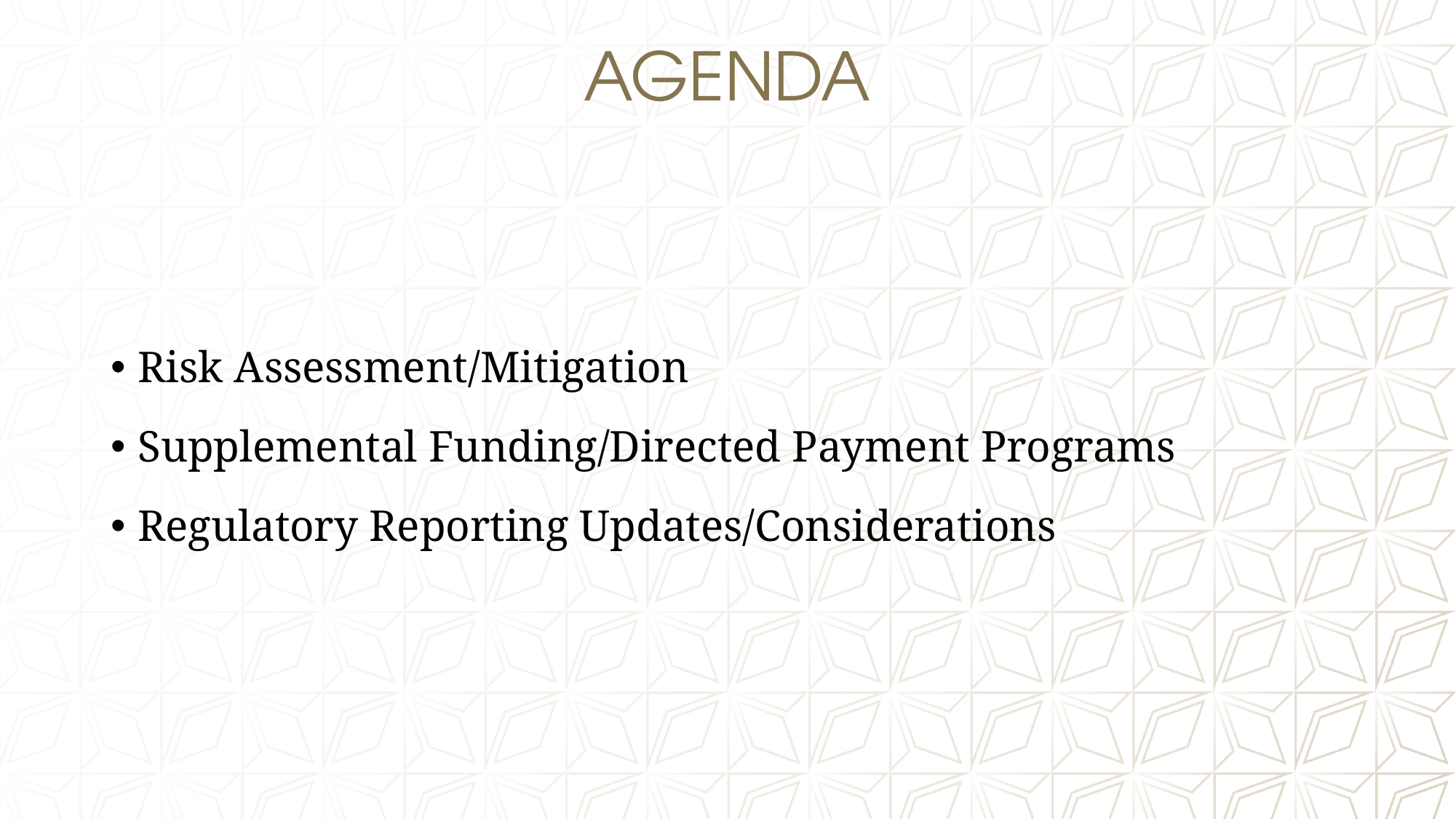

# AGENDA

Risk Assessment/Mitigation
Supplemental Funding/Directed Payment Programs
Regulatory Reporting Updates/Considerations